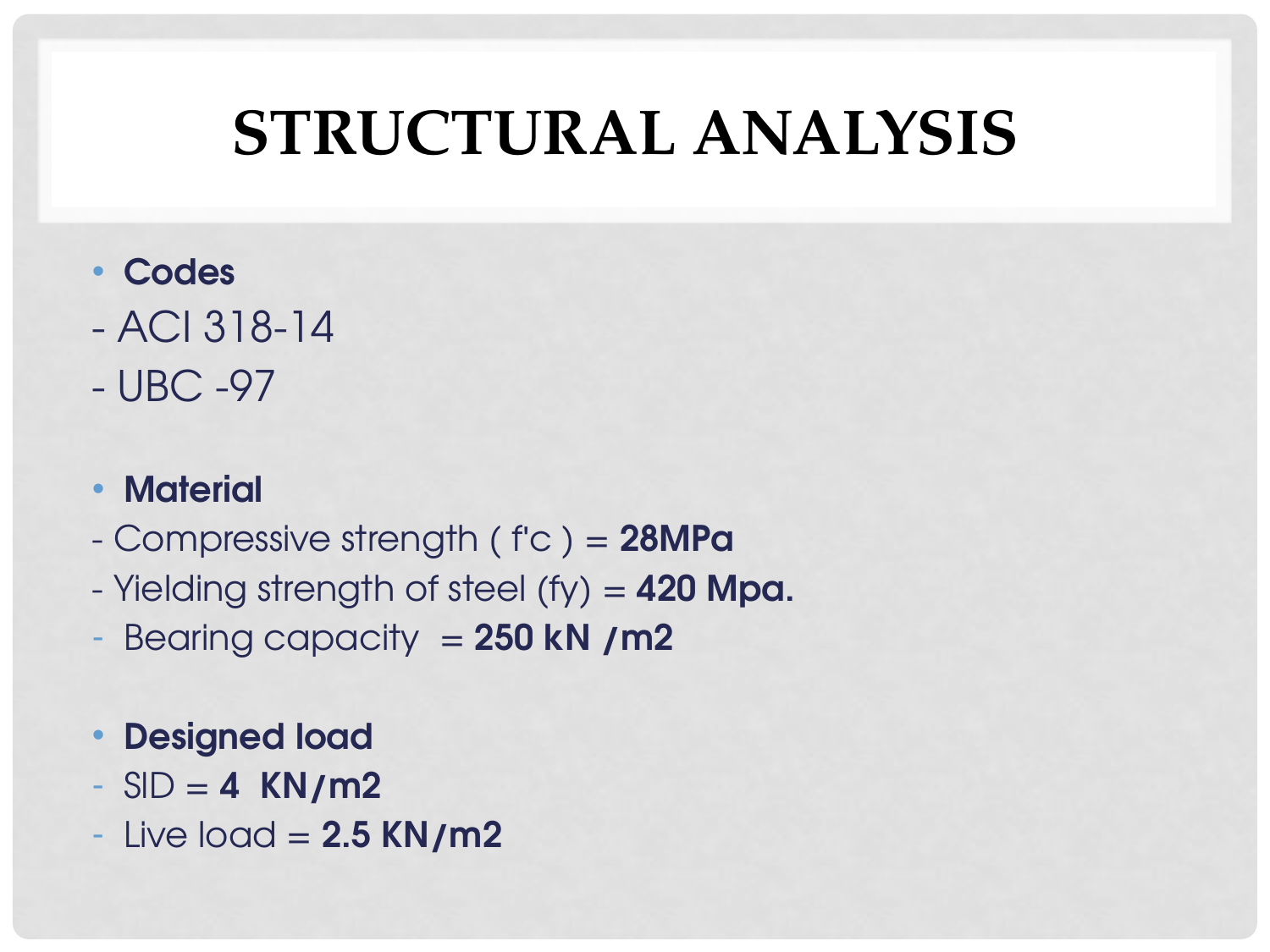

# Structural analysis
Codes
- ACI 318-14
- UBC -97

Material
- Compressive strength ( fʹc ) = 28MPa
- Yielding strength of steel (fy) = 420 Mpa.
Bearing capacity  = 250 kN /m2

Designed load
SID = 4  KN/m2
Live load = 2.5 KN/m2